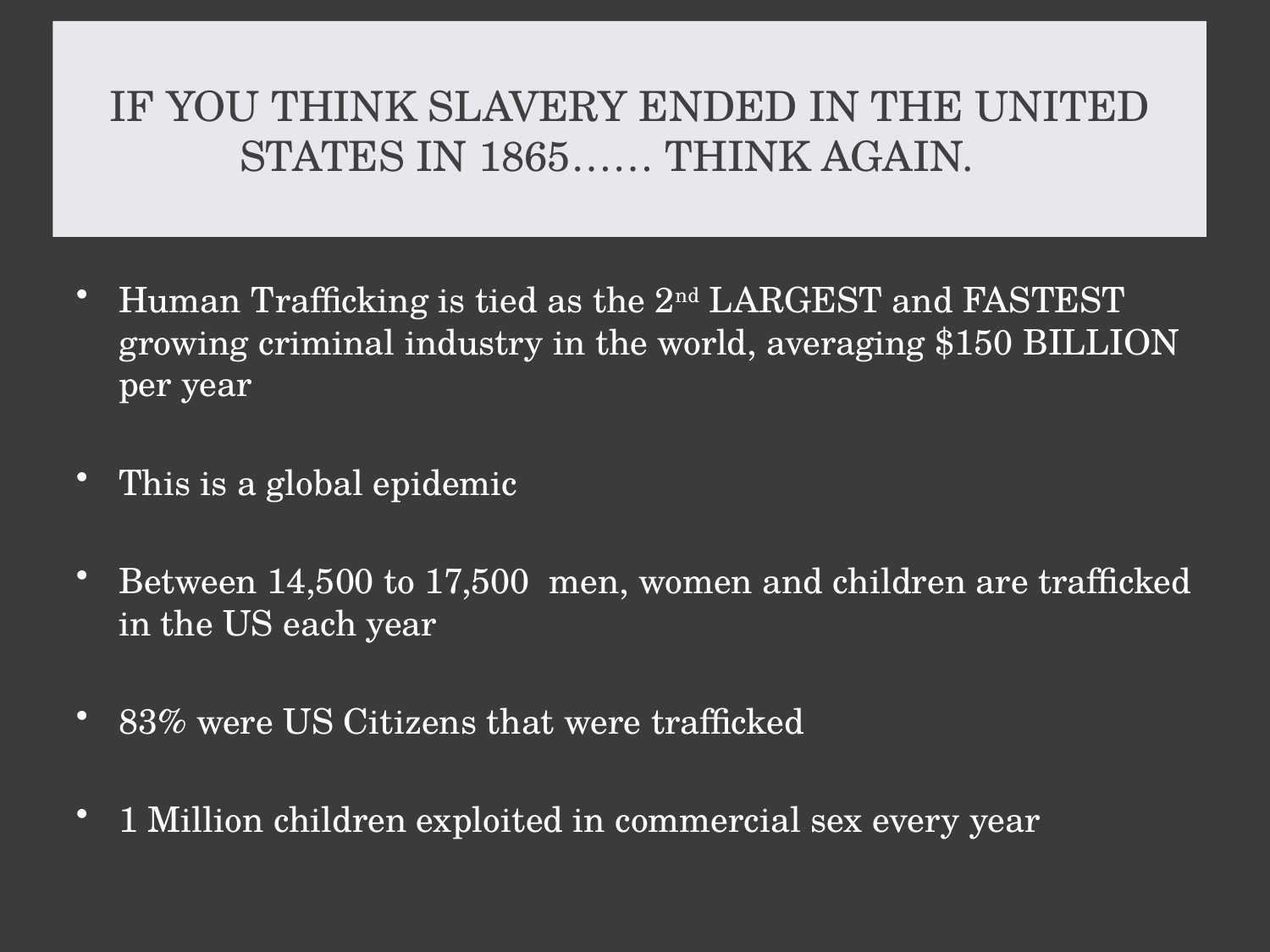

# If you think SLAVERY ended in the United States in 1865…… think again.

Human Trafficking is tied as the 2nd LARGEST and FASTEST growing criminal industry in the world, averaging $150 BILLION per year

This is a global epidemic

Between 14,500 to 17,500  men, women and children are trafficked in the US each year

83% were US Citizens that were trafficked

1 Million children exploited in commercial sex every year